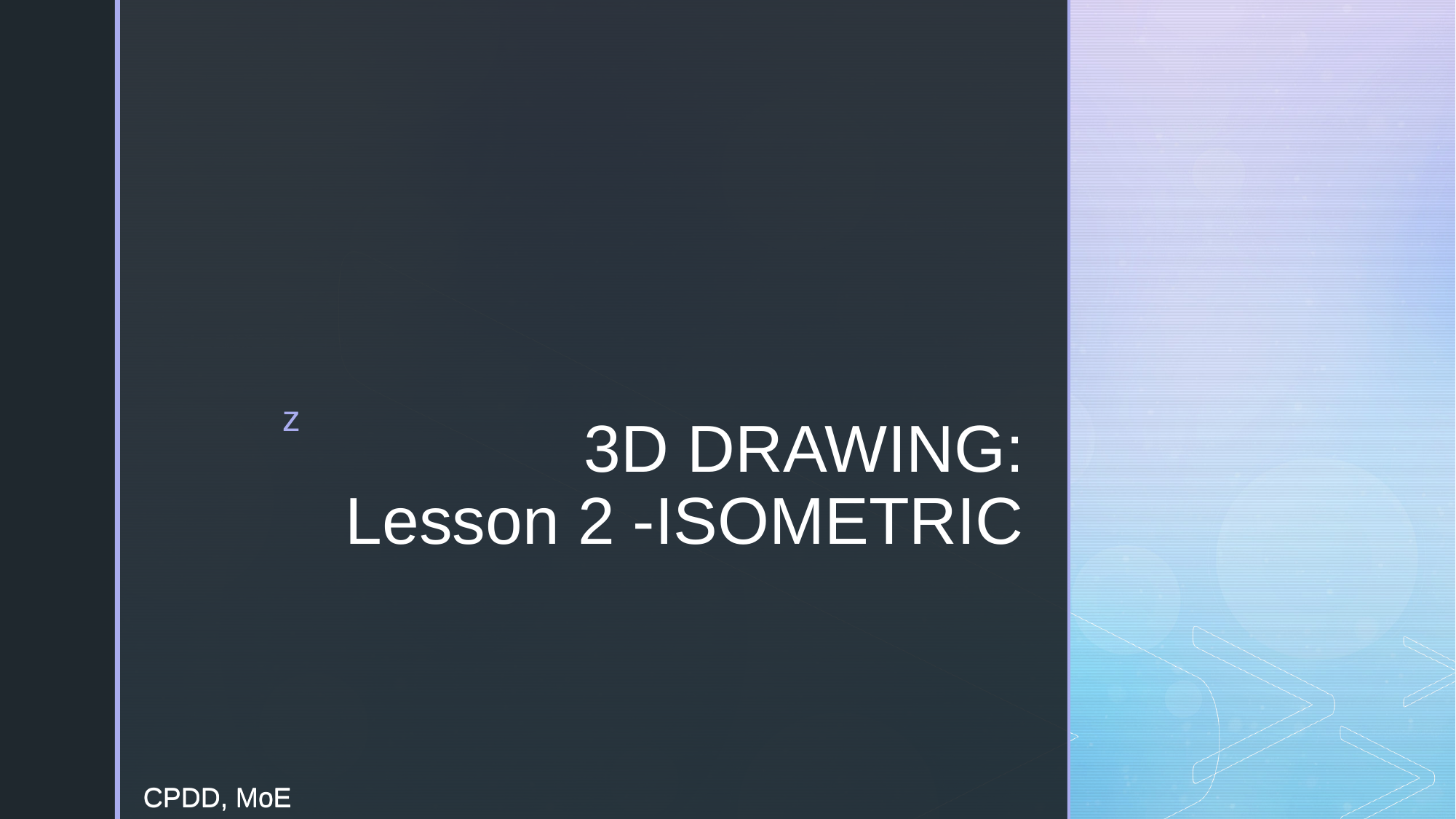

# 3D DRAWING: Lesson 2 -ISOMETRIC
CPDD, MoE
CPDD, MoE